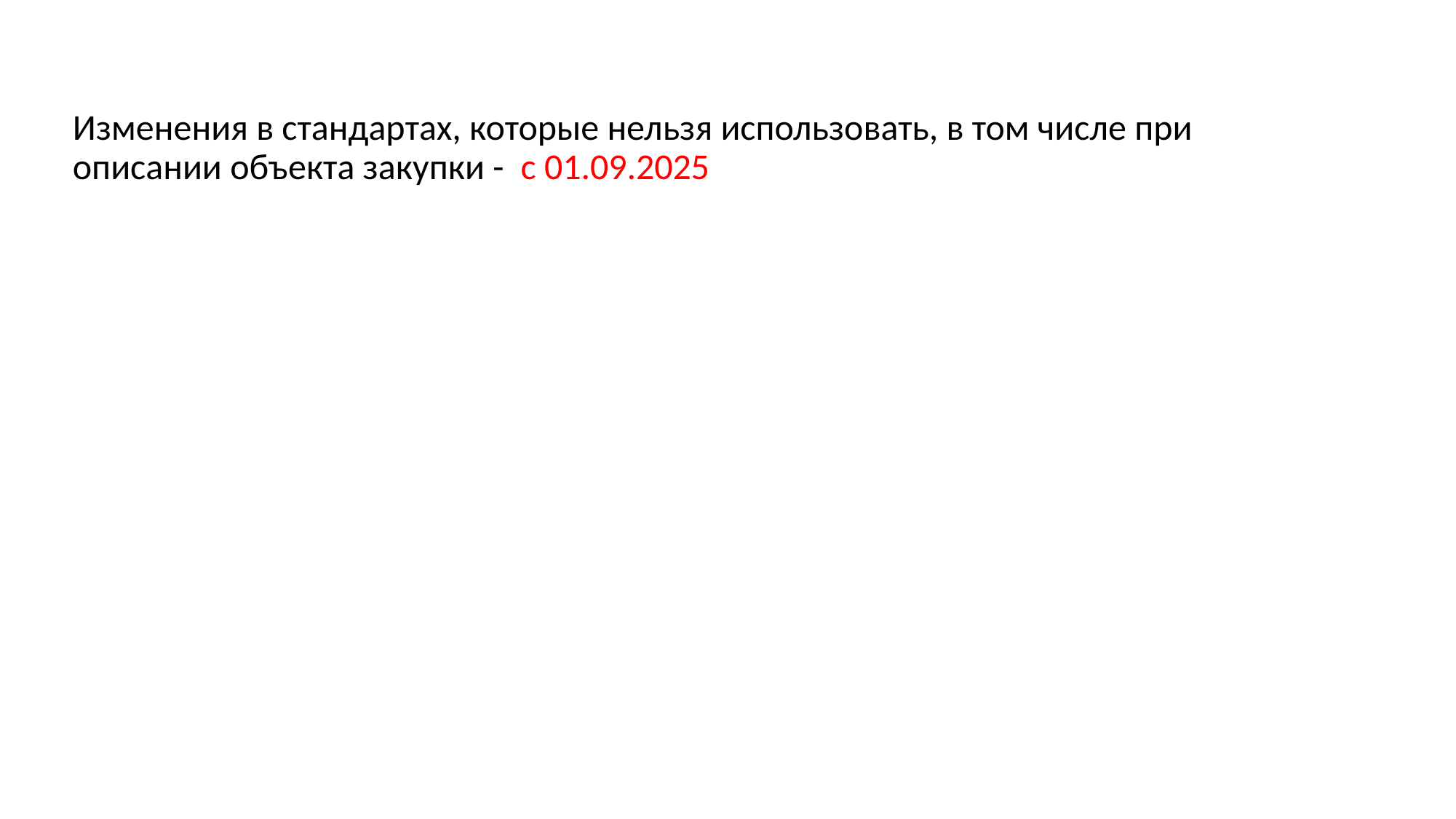

# Изменения в стандартах, которые нельзя использовать, в том числе при описании объекта закупки -  с 01.09.2025